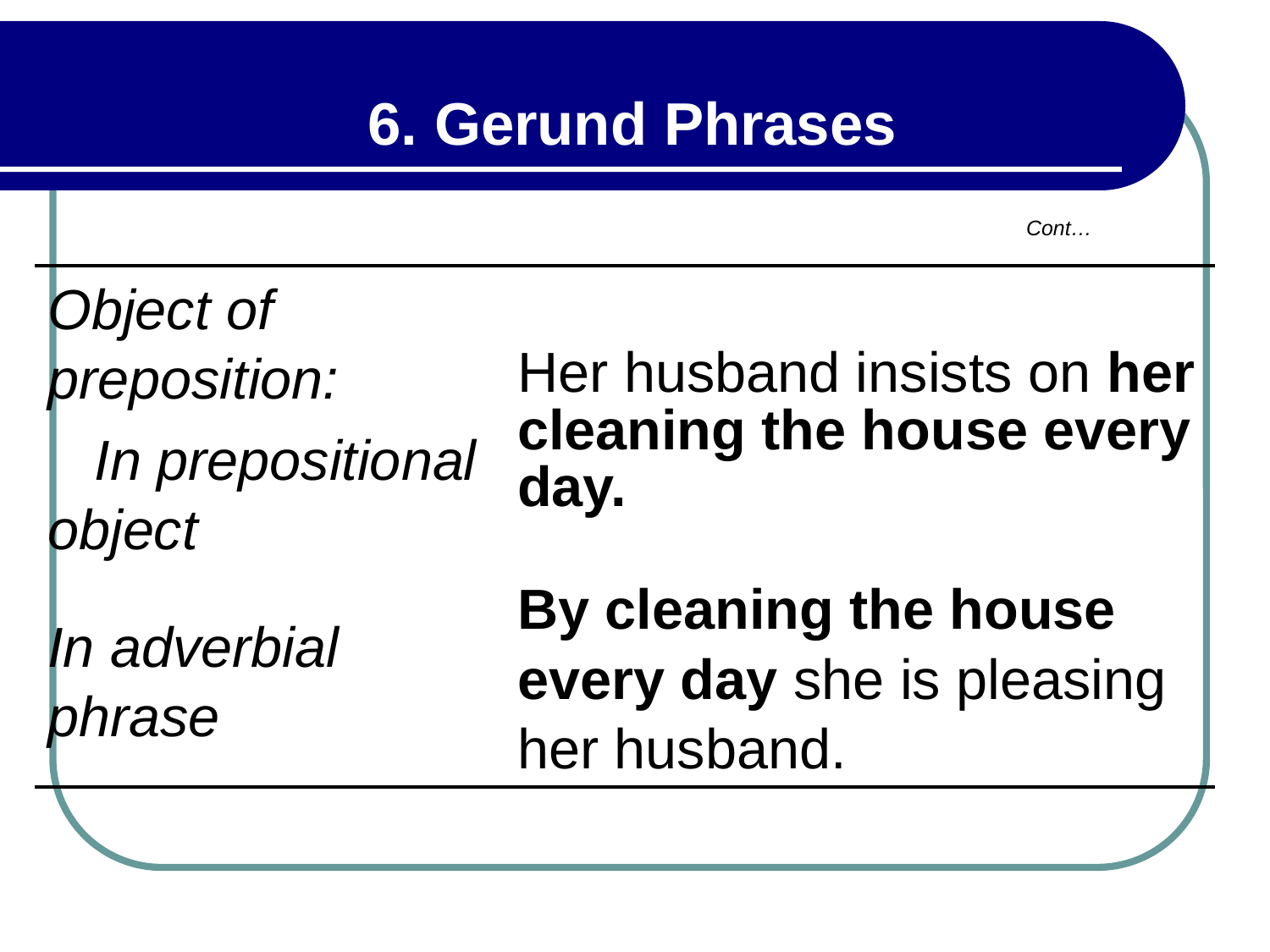

6. Gerund Phrases
Cont…
| Object of preposition: In prepositional object In adverbial phrase | Her husband insists on her cleaning the house every day. By cleaning the house every day she is pleasing her husband. |
| --- | --- |